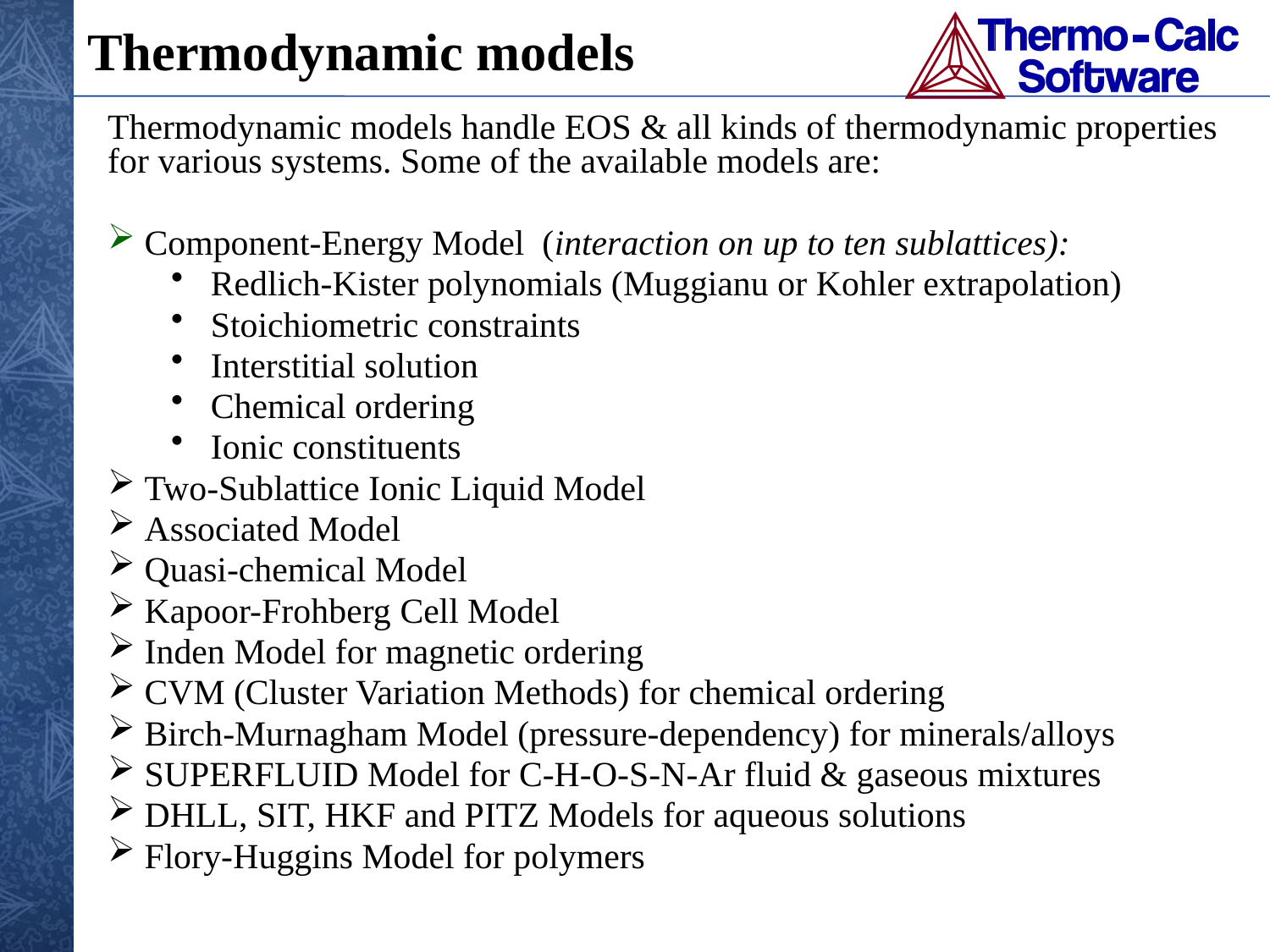

Thermodynamic models
Thermodynamic models handle EOS & all kinds of thermodynamic properties for various systems. Some of the available models are:

 Component-Energy Model  (interaction on up to ten sublattices):
Redlich-Kister polynomials (Muggianu or Kohler extrapolation)
Stoichiometric constraints
Interstitial solution
Chemical ordering
Ionic constituents
 Two-Sublattice Ionic Liquid Model
 Associated Model
 Quasi-chemical Model
 Kapoor-Frohberg Cell Model
 Inden Model for magnetic ordering
 CVM (Cluster Variation Methods) for chemical ordering
 Birch-Murnagham Model (pressure-dependency) for minerals/alloys
 SUPERFLUID Model for C-H-O-S-N-Ar fluid & gaseous mixtures
 DHLL, SIT, HKF and PITZ Models for aqueous solutions
 Flory-Huggins Model for polymers